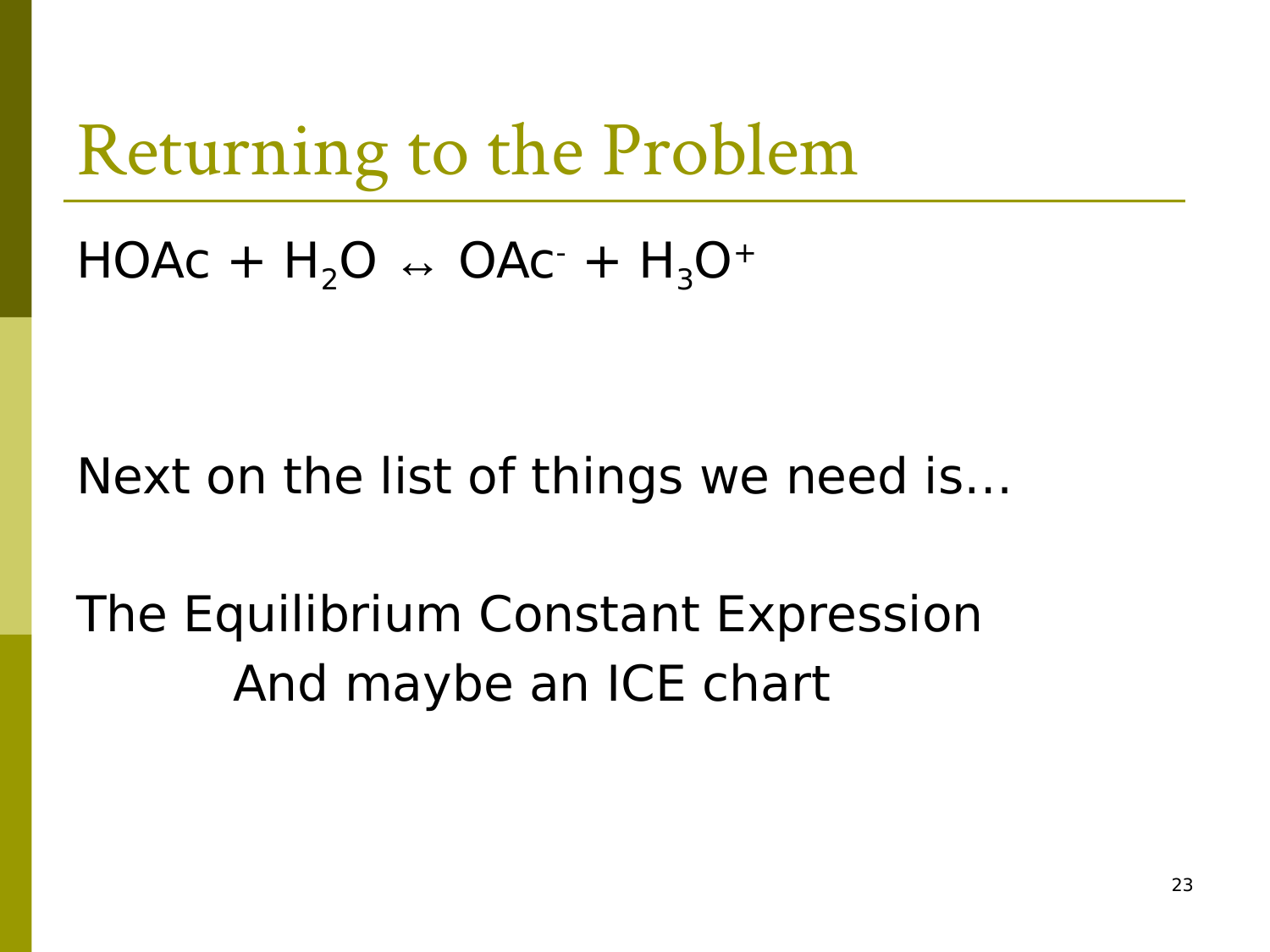

# Returning to the Problem
HOAc + H2O ↔ OAc- + H3O+

Next on the list of things we need is…

The Equilibrium Constant Expression
          And maybe an ICE chart

23